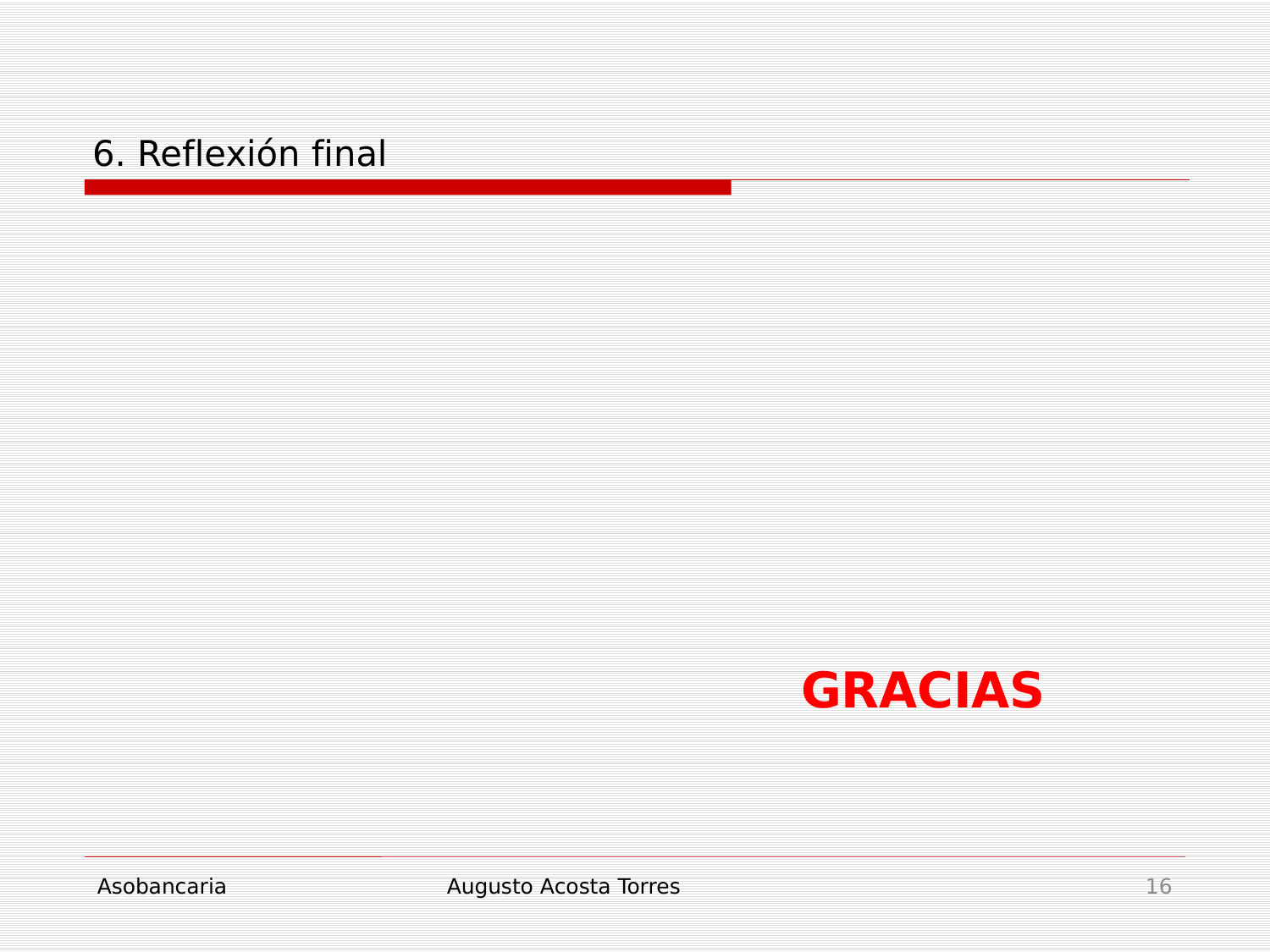

# 6. Reflexión final

GRACIAS
Asobancaria
Augusto Acosta Torres
16